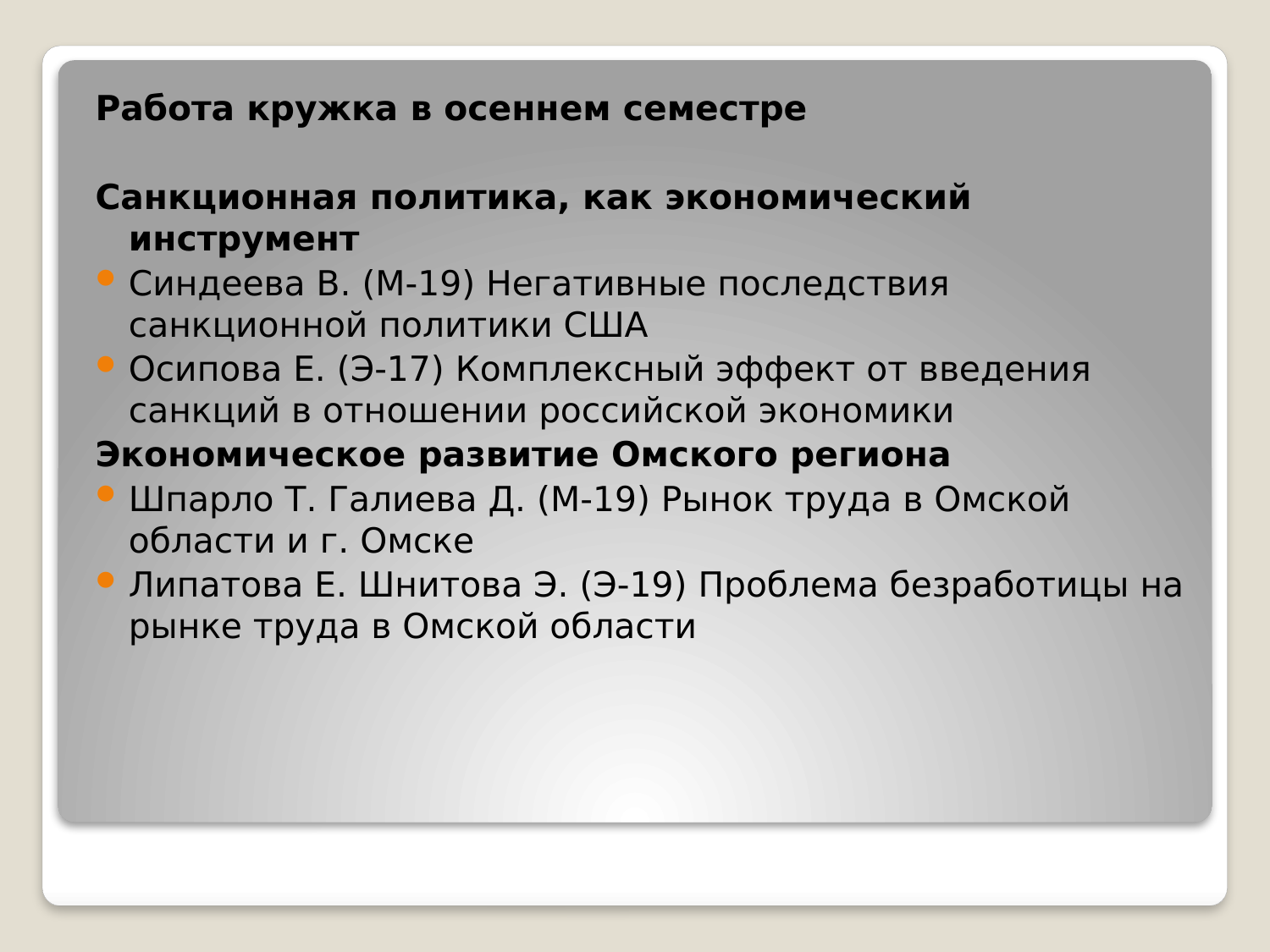

Работа кружка в осеннем семестре

Санкционная политика, как экономический инструмент
Синдеева В. (М-19) Негативные последствия санкционной политики США
Осипова Е. (Э-17) Комплексный эффект от введения санкций в отношении российской экономики
Экономическое развитие Омского региона
Шпарло Т. Галиева Д. (М-19) Рынок труда в Омской области и г. Омске
Липатова Е. Шнитова Э. (Э-19) Проблема безработицы на рынке труда в Омской области